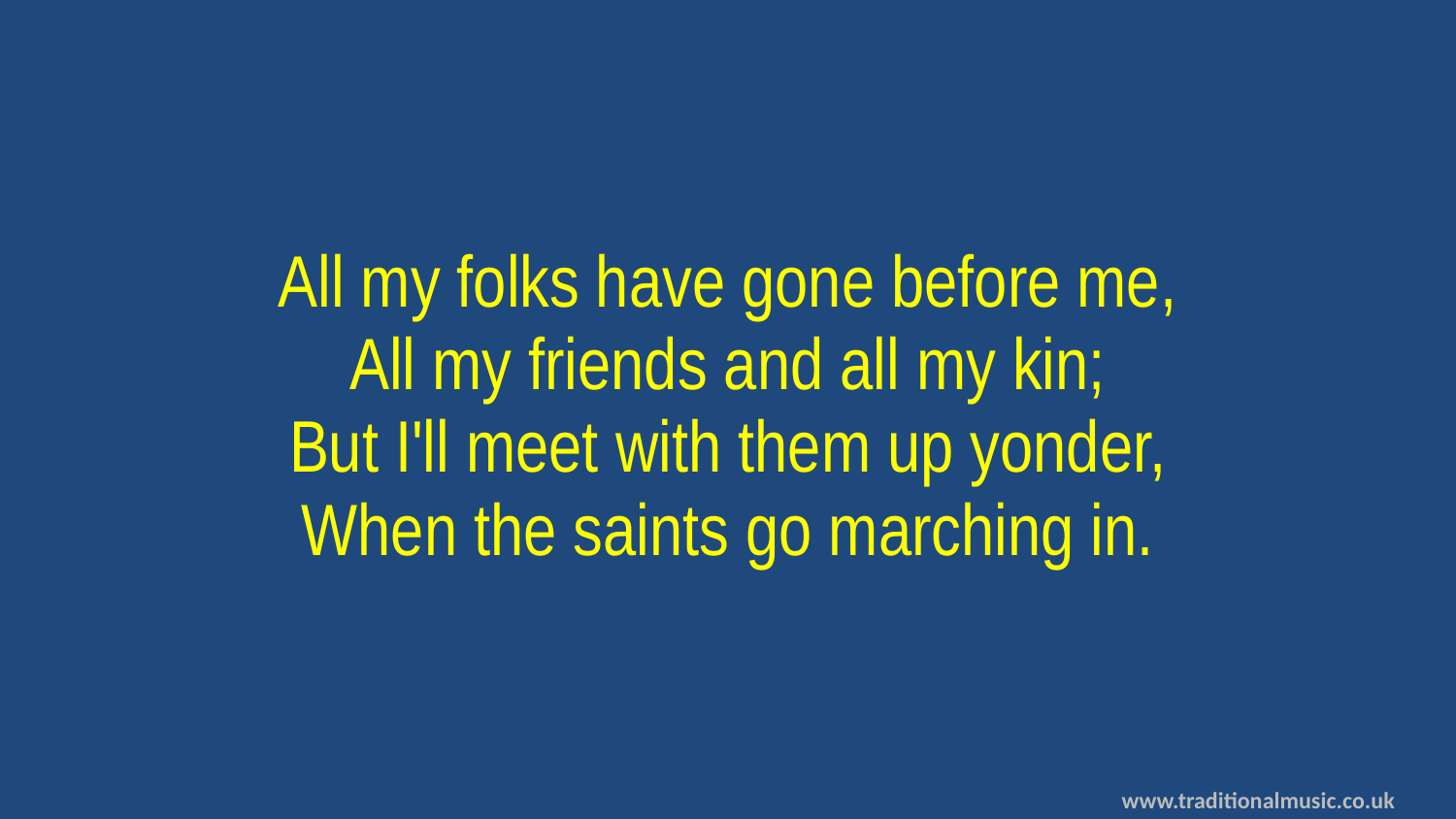

All my folks have gone before me,
All my friends and all my kin;
But I'll meet with them up yonder,
When the saints go marching in.